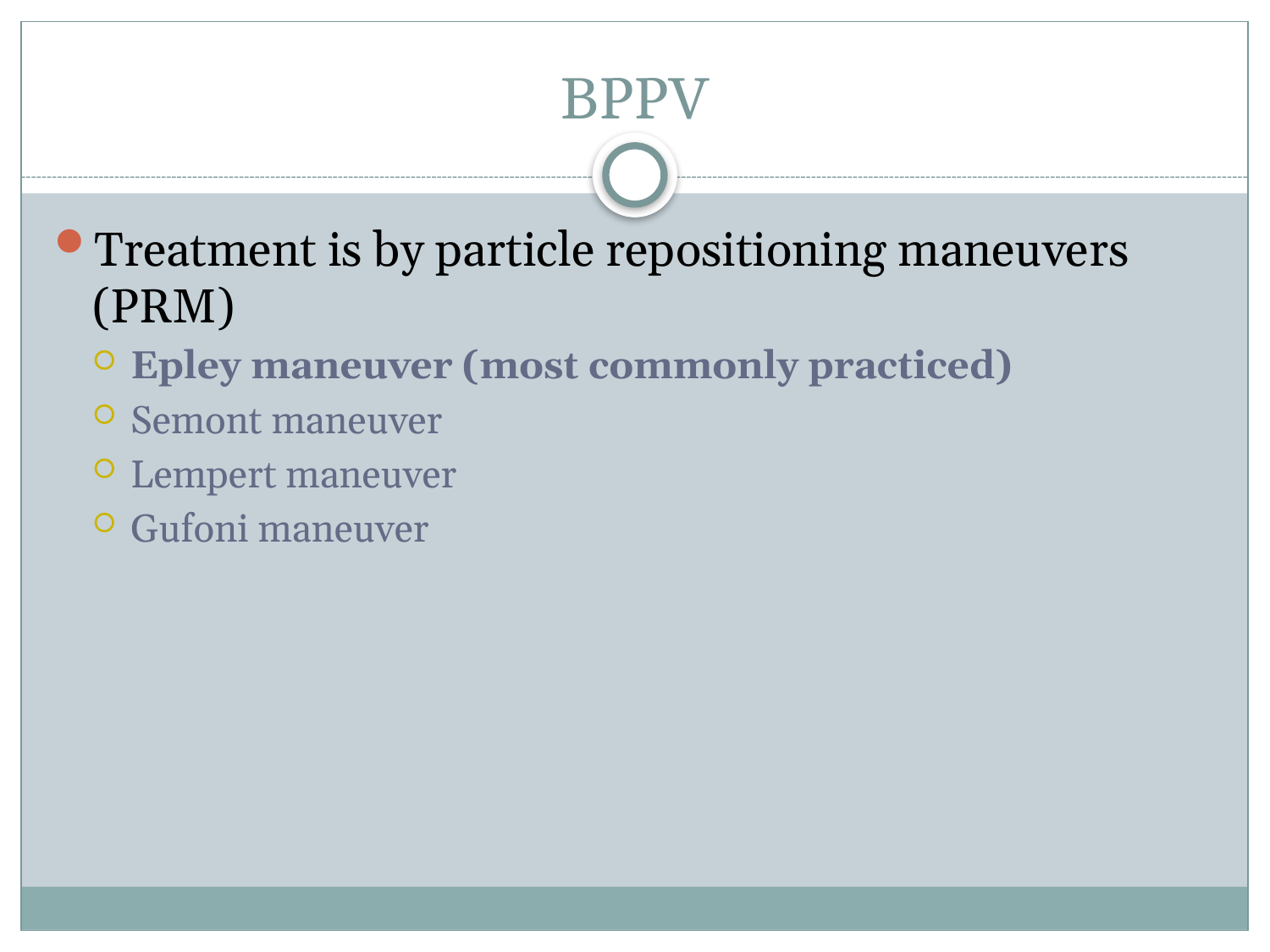

# BPPV
Treatment is by particle repositioning maneuvers (PRM)
Epley maneuver (most commonly practiced)
Semont maneuver
Lempert maneuver
Gufoni maneuver